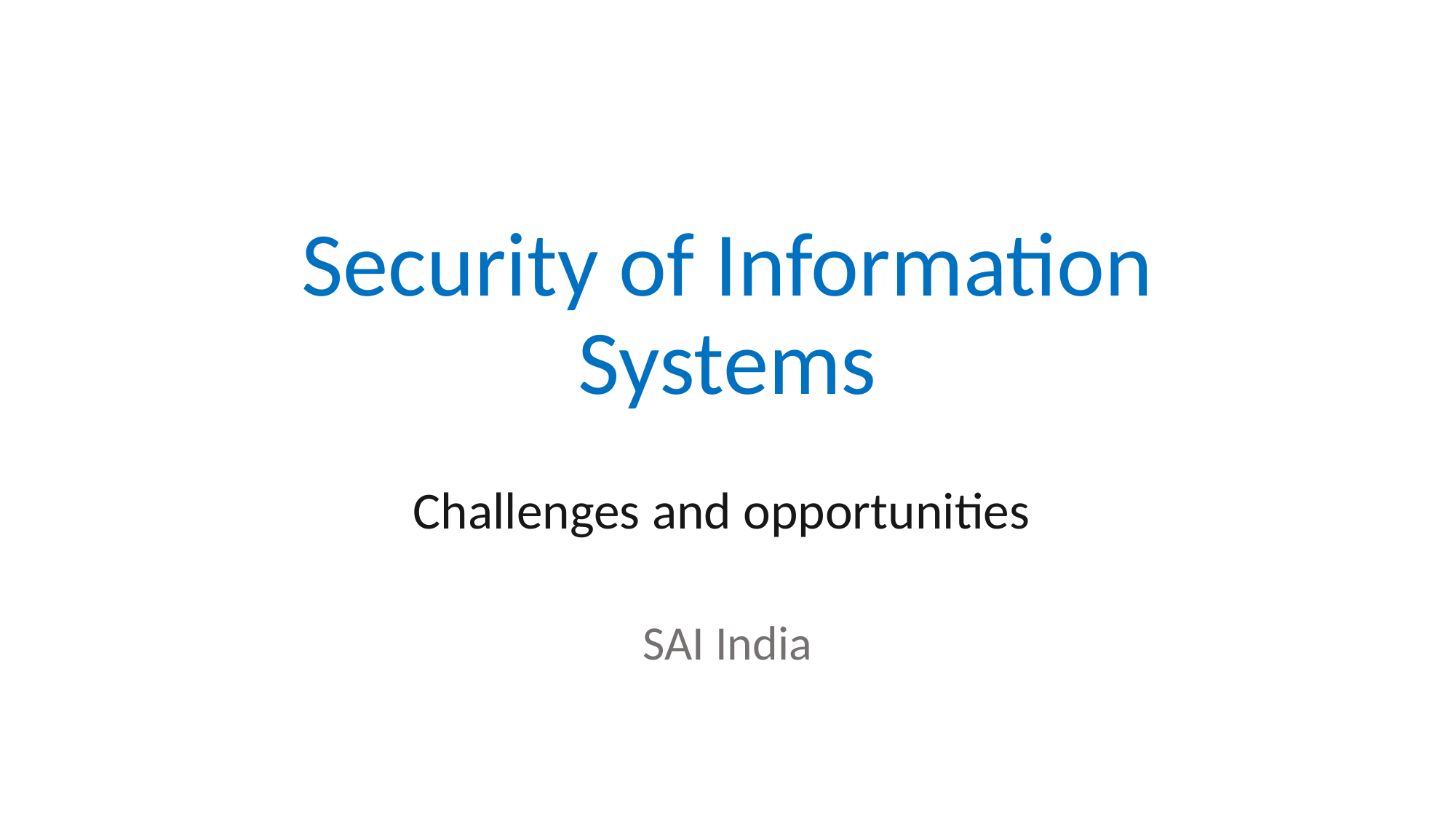

# Security of Information Systems
Challenges and opportunities

SAI India